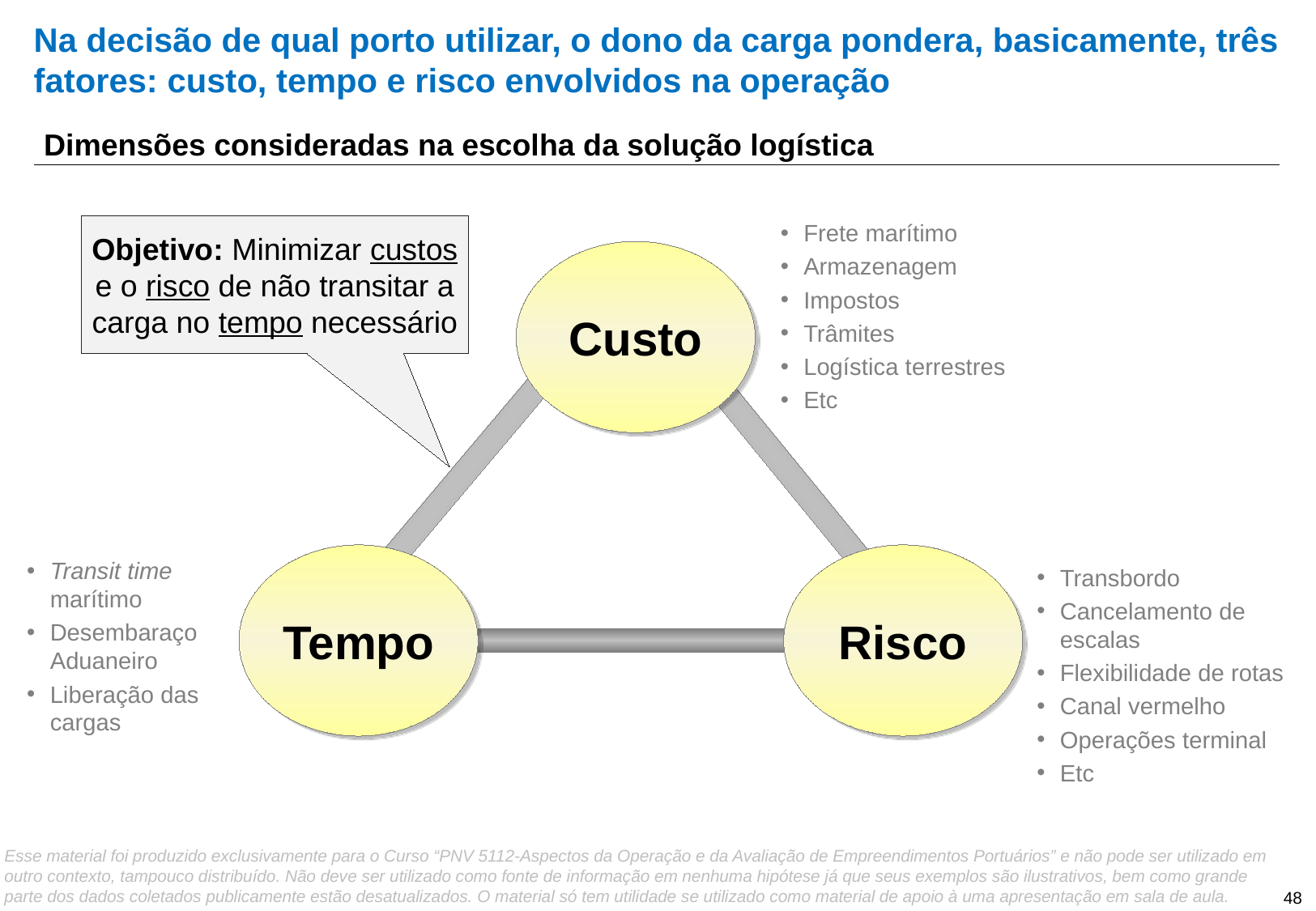

# Na decisão de qual porto utilizar, o dono da carga pondera, basicamente, três fatores: custo, tempo e risco envolvidos na operação
Dimensões consideradas na escolha da solução logística
Frete marítimo
Armazenagem
Impostos
Trâmites
Logística terrestres
Etc
Objetivo: Minimizar custos e o risco de não transitar a carga no tempo necessário
Custo

Tempo
Risco

Transit time marítimo
Desembaraço Aduaneiro
Liberação das cargas
Transbordo
Cancelamento de escalas
Flexibilidade de rotas
Canal vermelho
Operações terminal
Etc